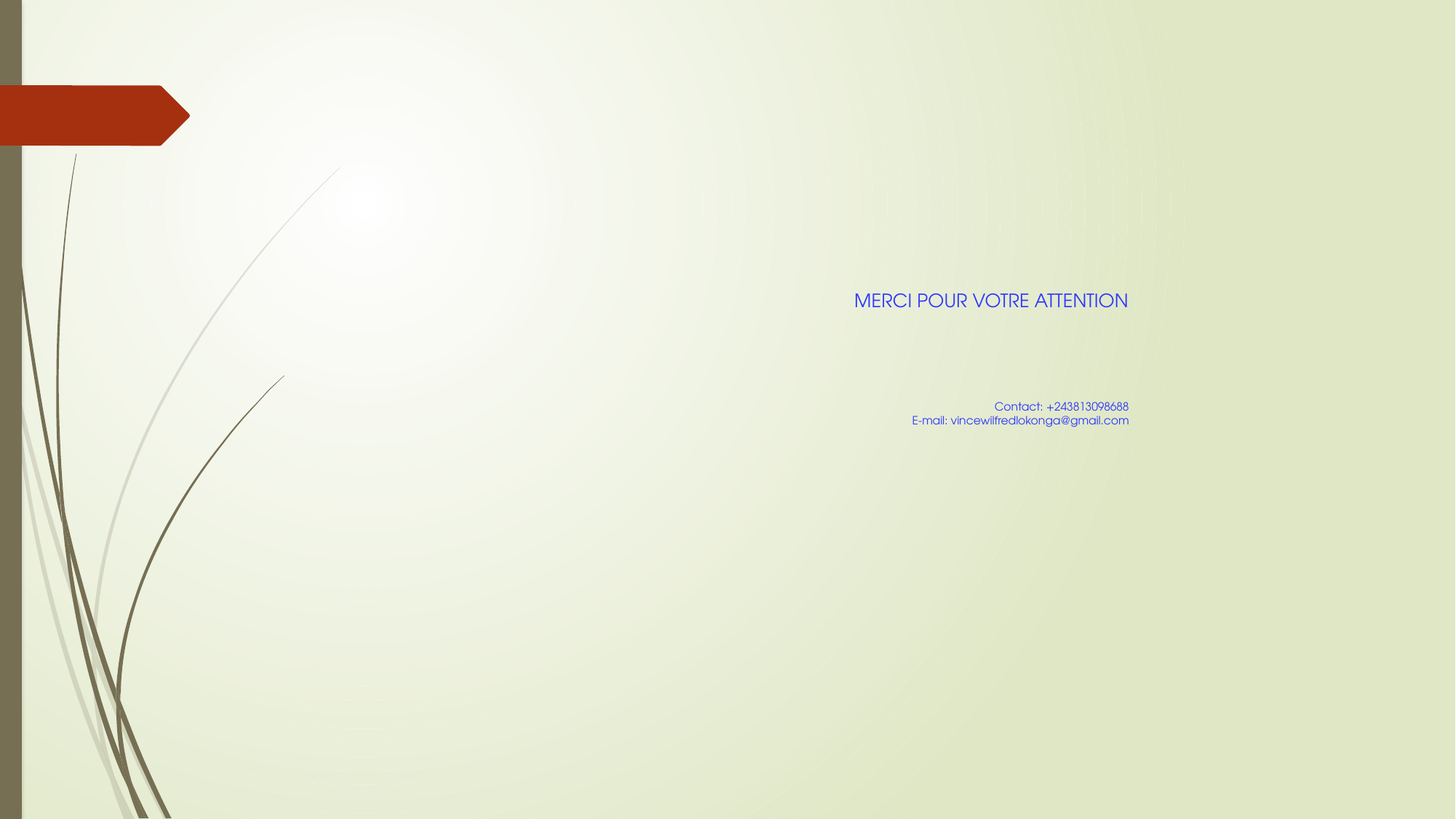

# MERCI POUR VOTRE ATTENTION Contact: +243813098688 E-mail: vincewilfredlokonga@gmail.com